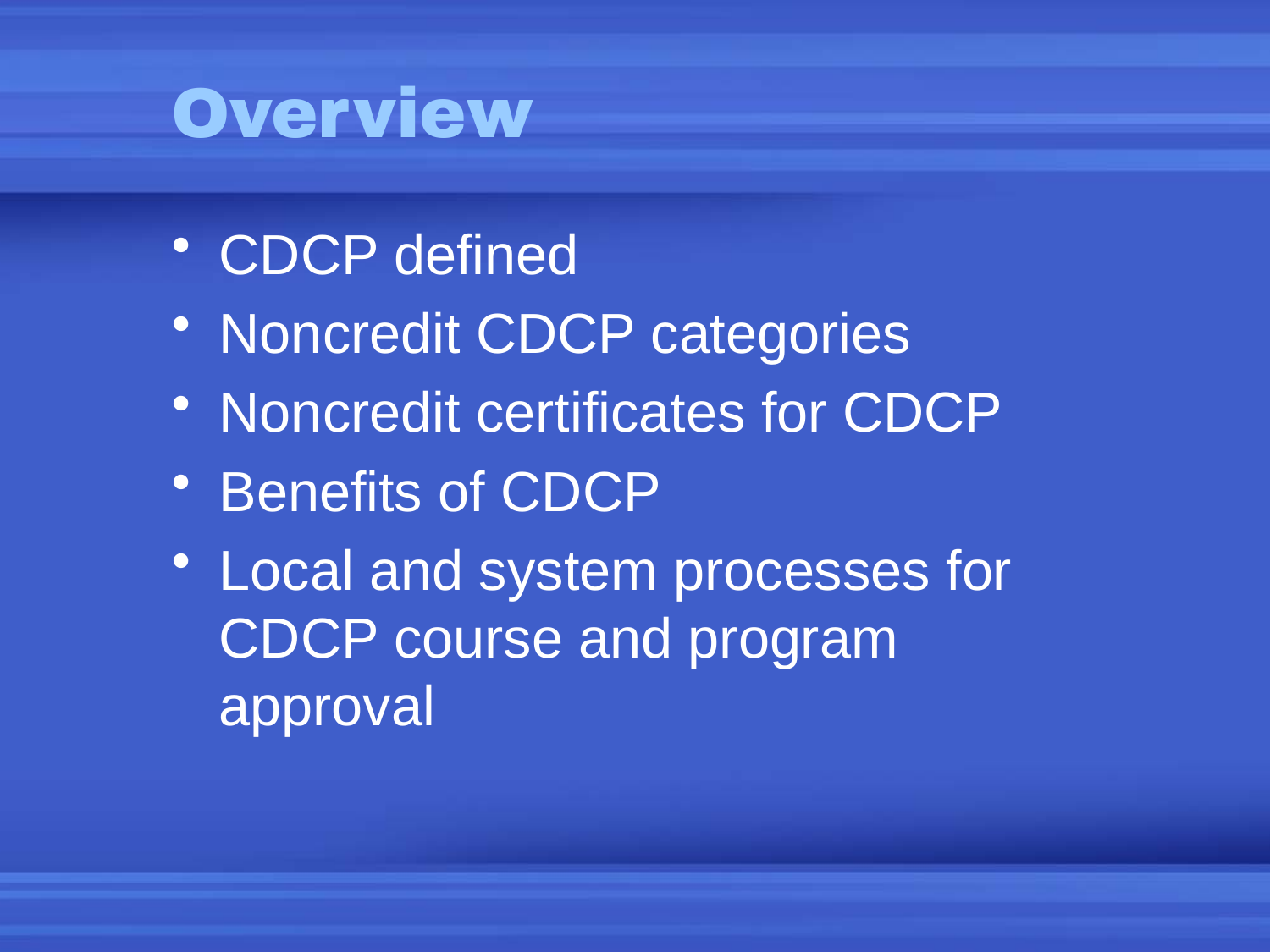

# Overview
CDCP defined
Noncredit CDCP categories
Noncredit certificates for CDCP
Benefits of CDCP
Local and system processes for CDCP course and program approval